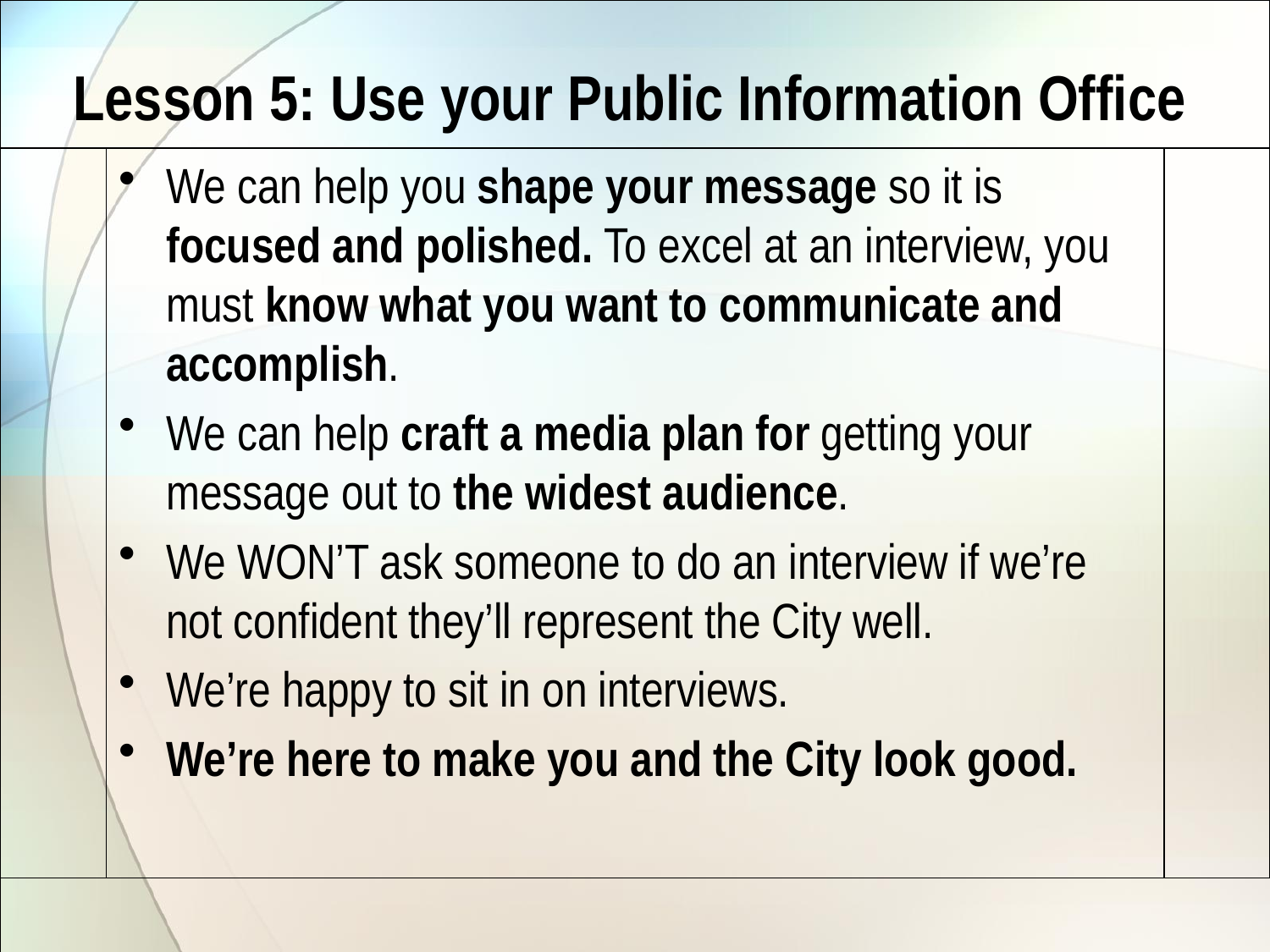

# Lesson 5: Use your Public Information Office
We can help you shape your message so it is focused and polished. To excel at an interview, you must know what you want to communicate and accomplish.
We can help craft a media plan for getting your message out to the widest audience.
We WON’T ask someone to do an interview if we’re not confident they’ll represent the City well.
We’re happy to sit in on interviews.
We’re here to make you and the City look good.